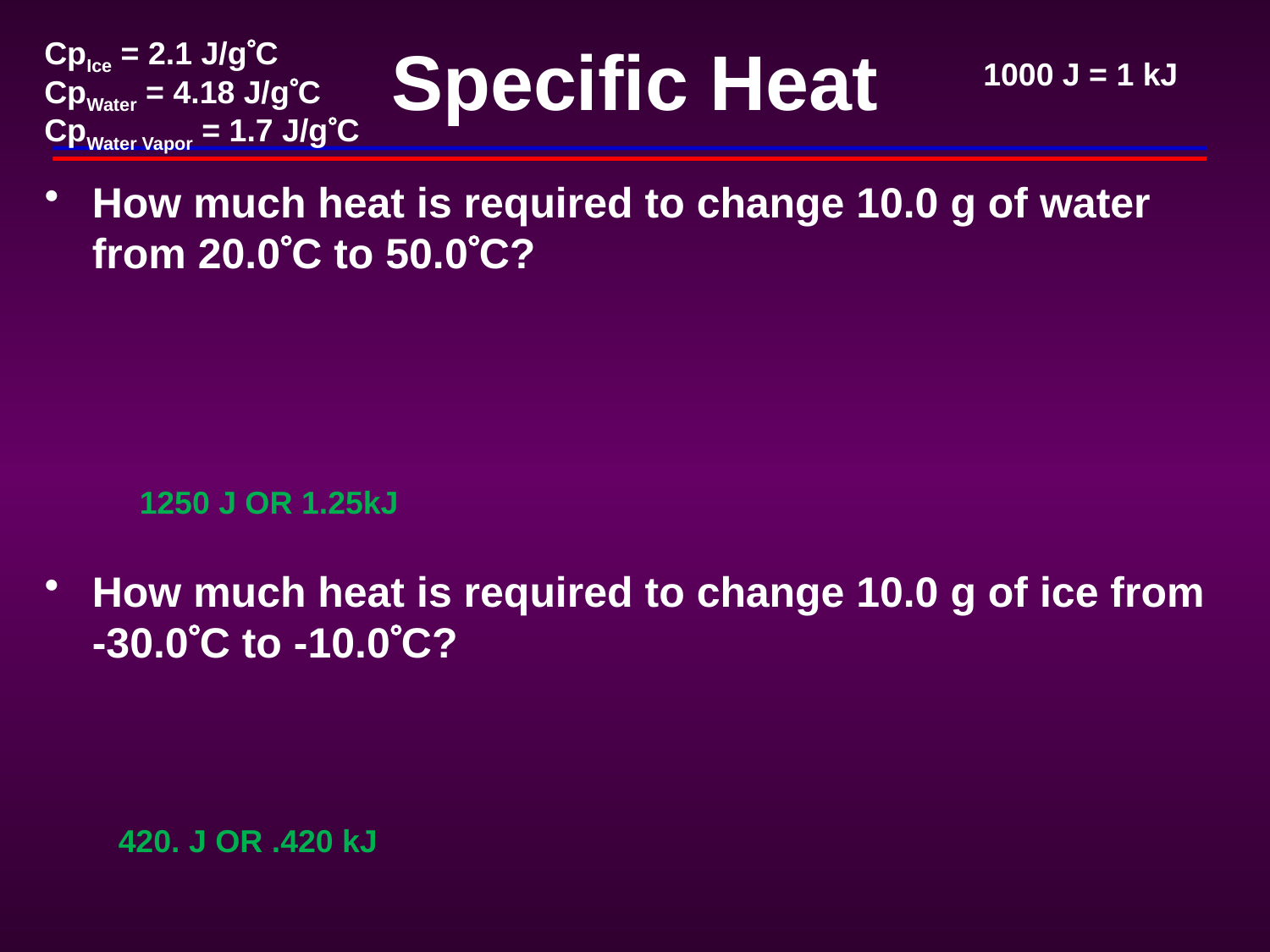

# Specific Heat
CpIce = 2.1 J/g°C
CpWater = 4.18 J/g°C
CpWater Vapor = 1.7 J/g°C
1000 J = 1 kJ
How much heat is required to change 10.0 g of water from 20.0°C to 50.0°C?

How much heat is required to change 10.0 g of ice from -30.0°C to -10.0°C?

1250 J OR 1.25kJ
420. J OR .420 kJ